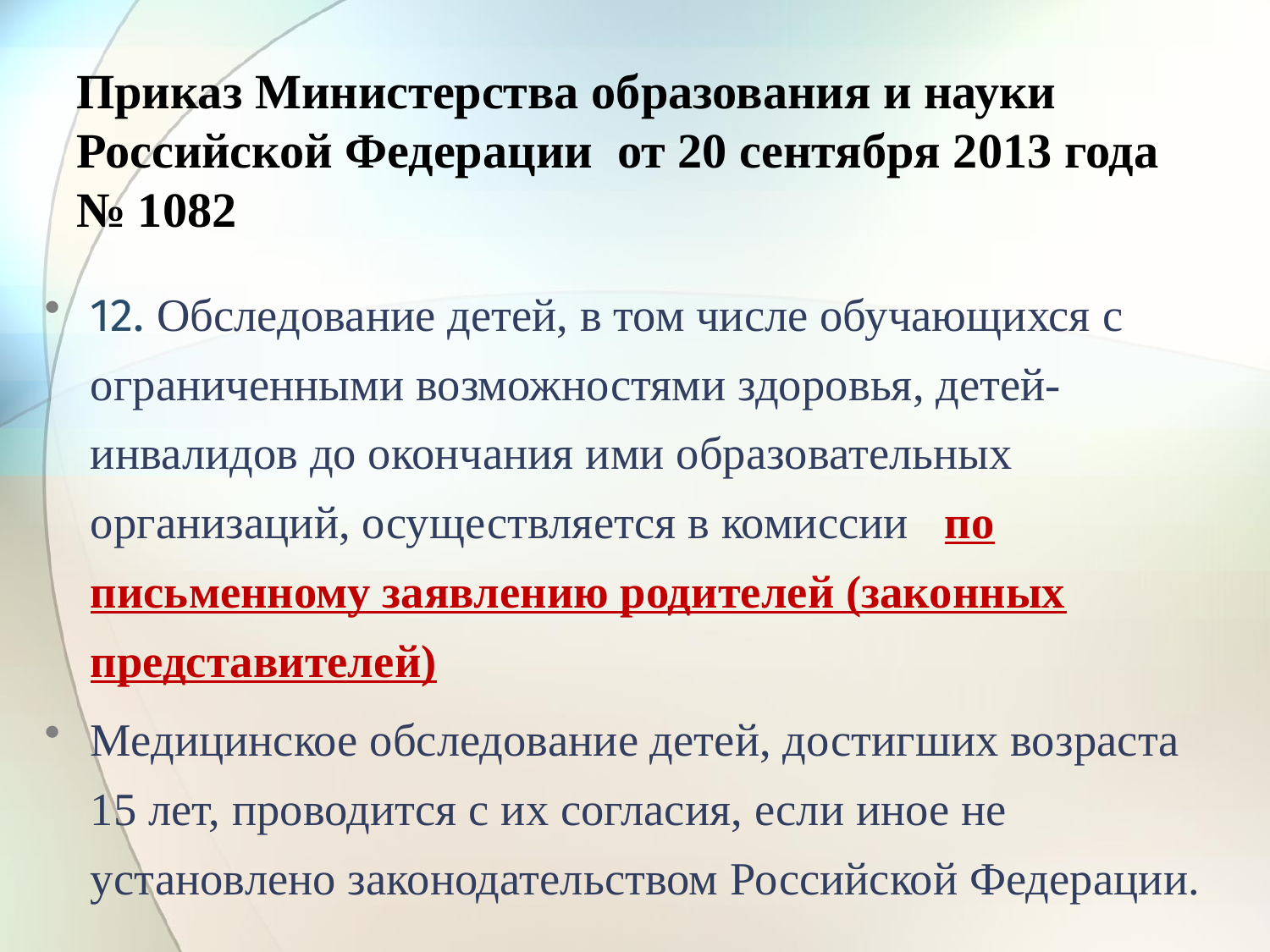

# Приказ Министерства образования и науки Российской Федерации  от 20 сентября 2013 года № 1082
12. Обследование детей, в том числе обучающихся с ограниченными возможностями здоровья, детей-инвалидов до окончания ими образовательных организаций, осуществляется в комиссии   по письменному заявлению родителей (законных представителей)
Медицинское обследование детей, достигших возраста 15 лет, проводится с их согласия, если иное не установлено законодательством Российской Федерации.